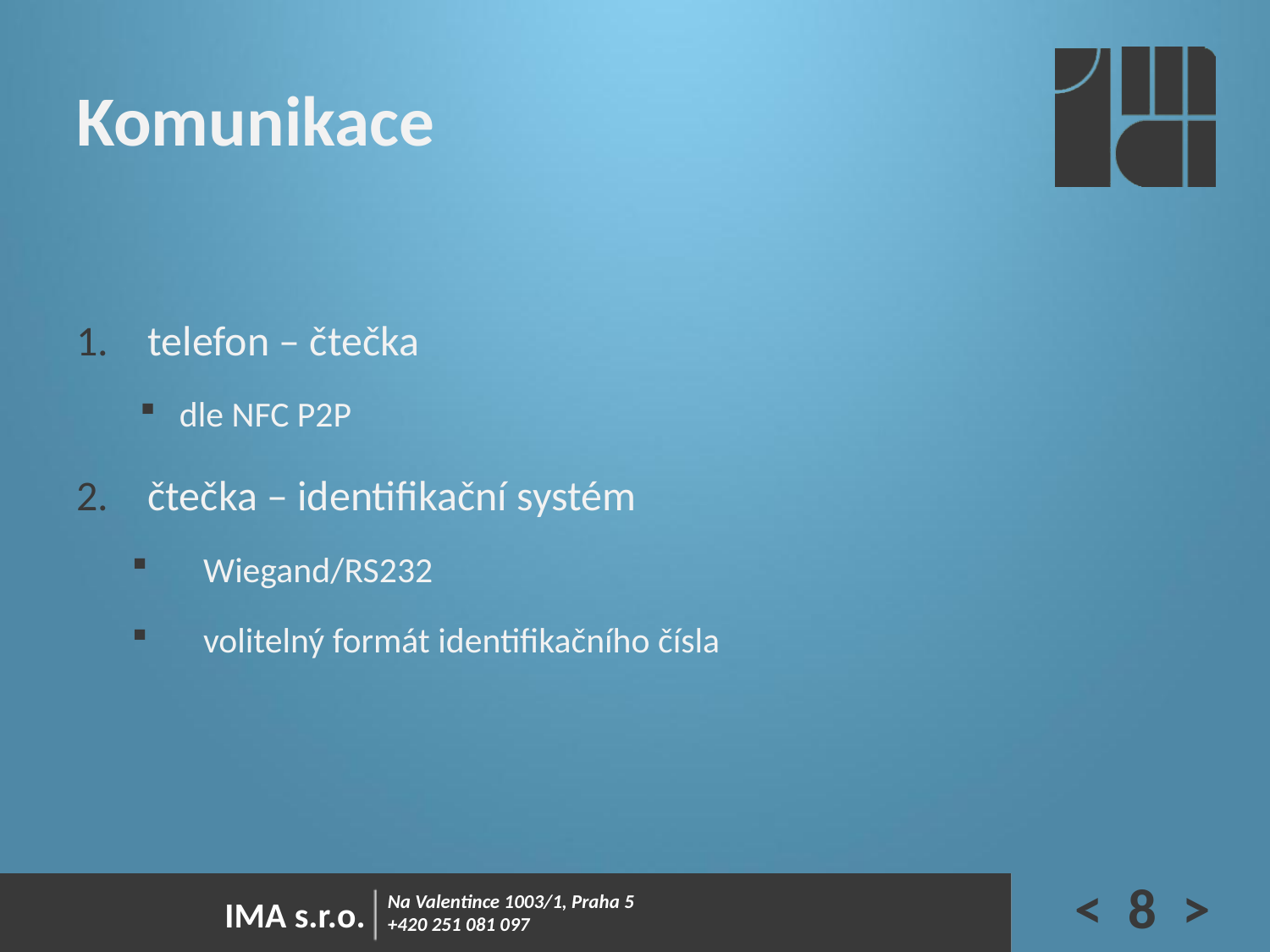

# Komunikace

telefon – čtečka
dle NFC P2P
čtečka – identifikační systém
Wiegand/RS232
volitelný formát identifikačního čísla
<  8  >